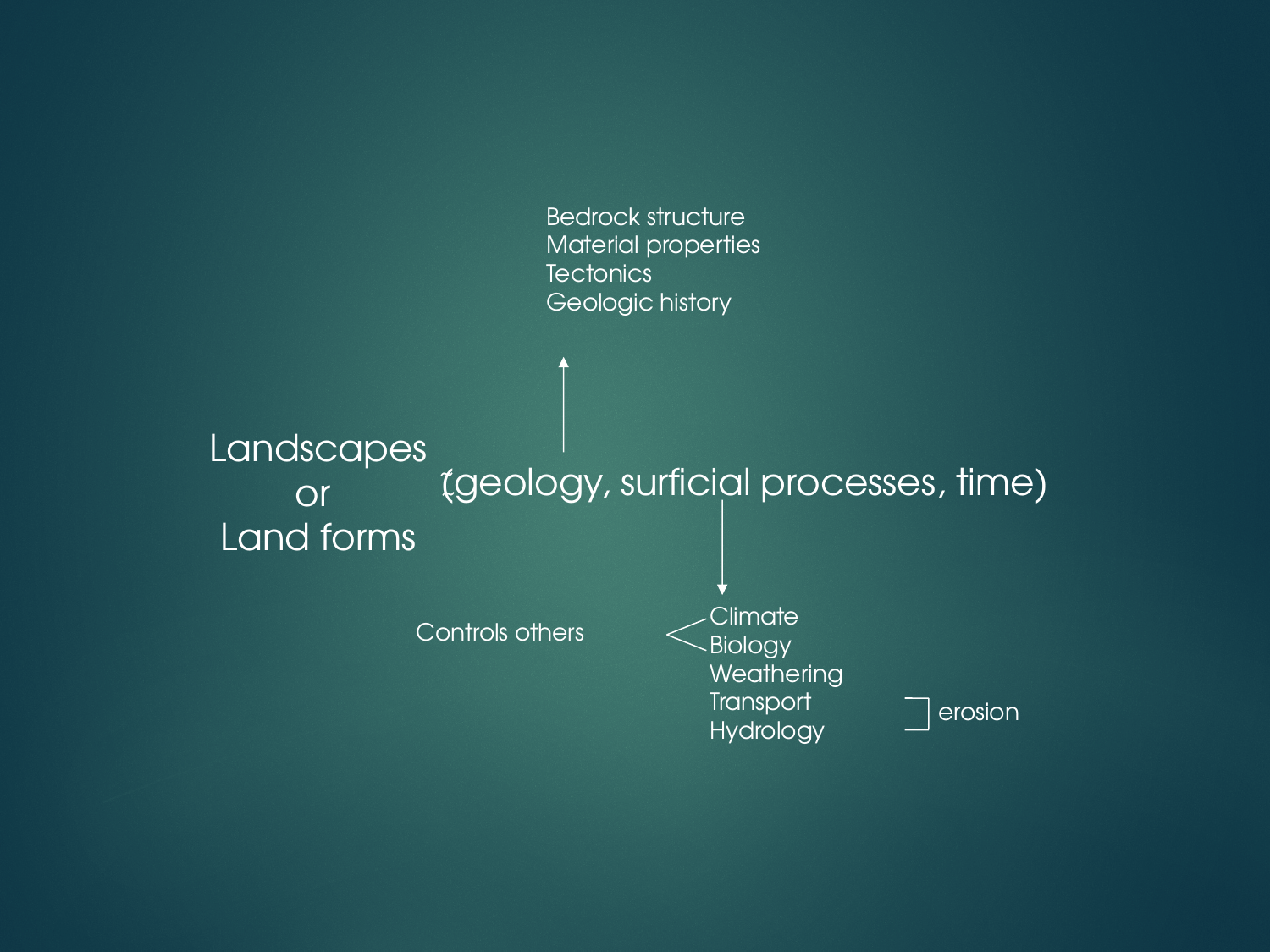

Bedrock structure
Material properties
Tectonics
Geologic history

Landscapes
or
Land forms
~
(geology, surficial processes, time)
~

Climate
Biology
Weathering
Transport
Hydrology
Controls others

erosion